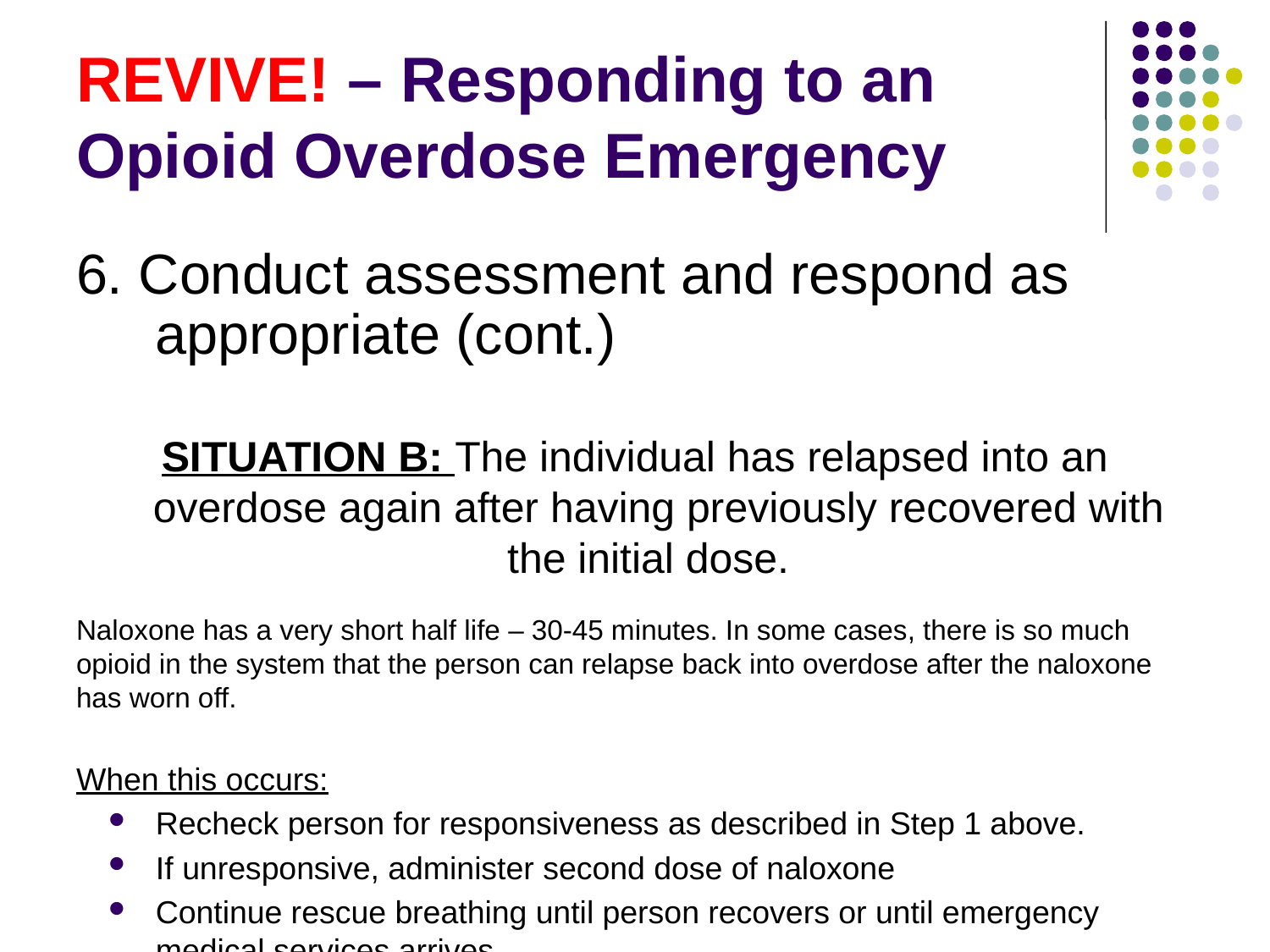

# REVIVE! – Responding to an Opioid Overdose Emergency
6. Conduct assessment and respond as appropriate (cont.)

Situation B: The individual has relapsed into an overdose again after having previously recovered with the initial dose.

Naloxone has a very short half life – 30-45 minutes. In some cases, there is so much opioid in the system that the person can relapse back into overdose after the naloxone has worn off.

When this occurs:
Recheck person for responsiveness as described in Step 1 above.
If unresponsive, administer second dose of naloxone
Continue rescue breathing until person recovers or until emergency medical services arrives.